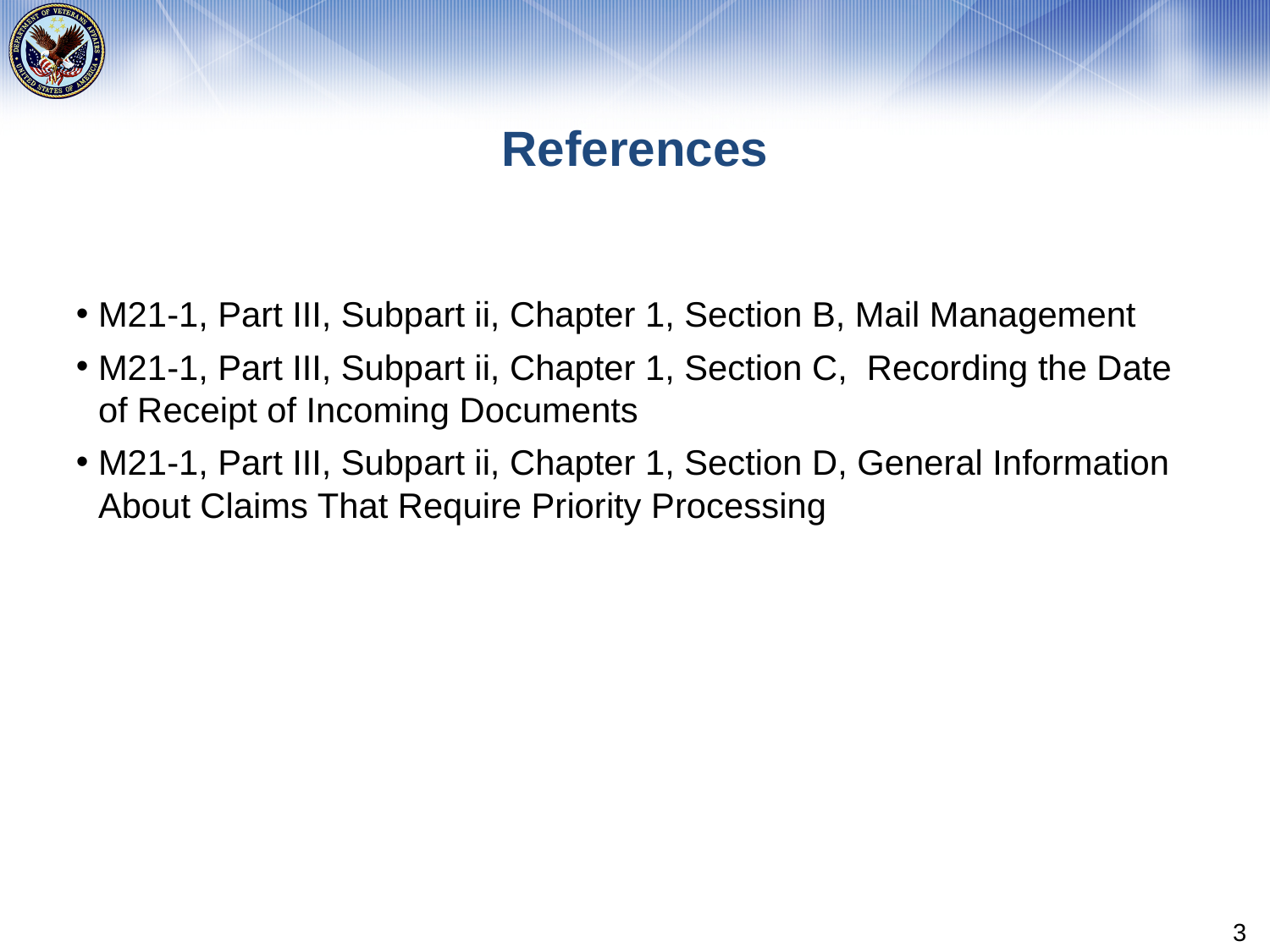

# References
M21-1, Part III, Subpart ii, Chapter 1, Section B, Mail Management
M21-1, Part III, Subpart ii, Chapter 1, Section C,  Recording the Date of Receipt of Incoming Documents
M21-1, Part III, Subpart ii, Chapter 1, Section D, General Information About Claims That Require Priority Processing
3